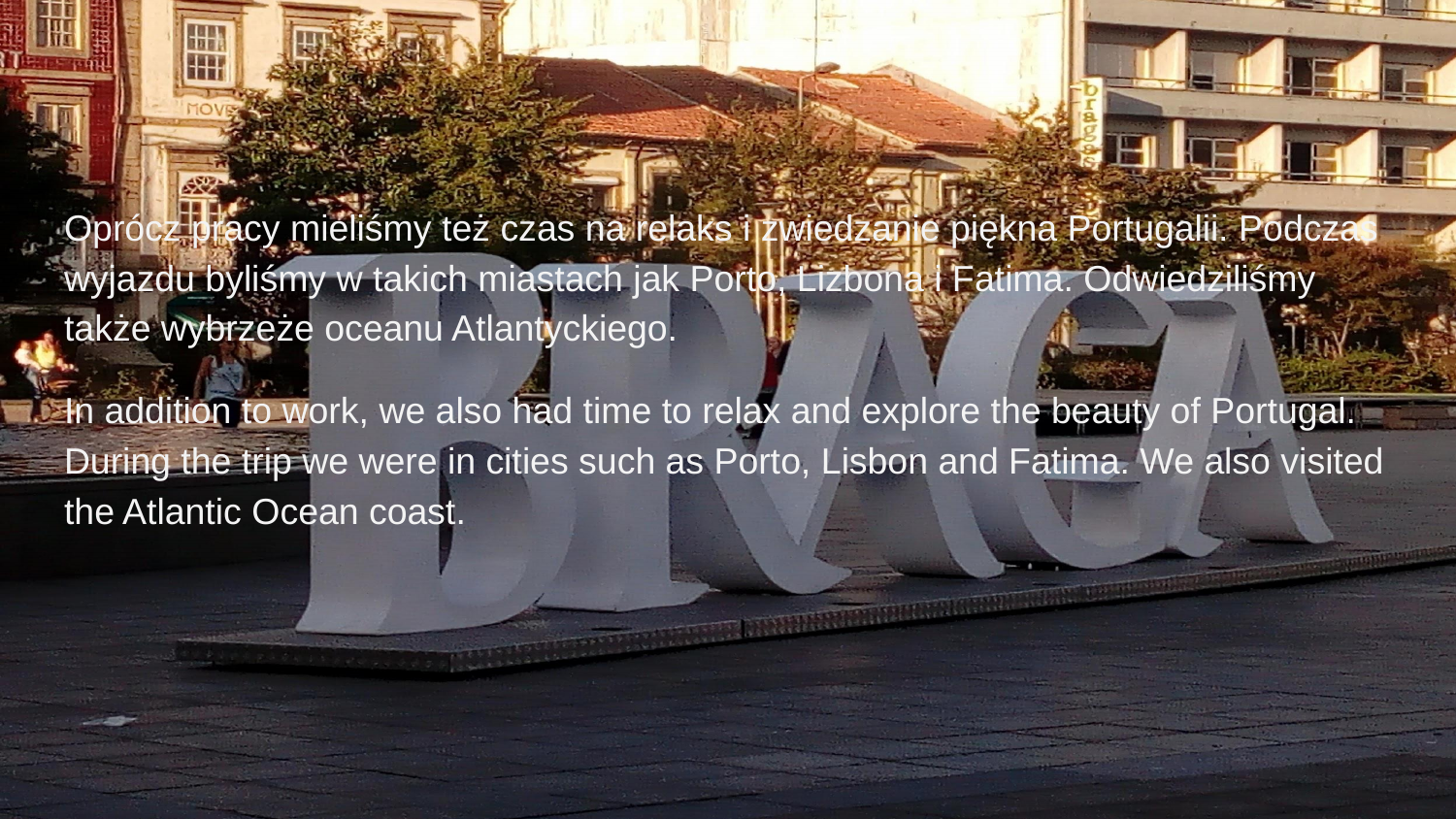

#
Oprócz pracy mieliśmy też czas na relaks i zwiedzanie piękna Portugalii. Podczas wyjazdu byliśmy w takich miastach jak Porto, Lizbona i Fatima. Odwiedziliśmy także wybrzeże oceanu Atlantyckiego.
In addition to work, we also had time to relax and explore the beauty of Portugal. During the trip we were in cities such as Porto, Lisbon and Fatima. We also visited the Atlantic Ocean coast.